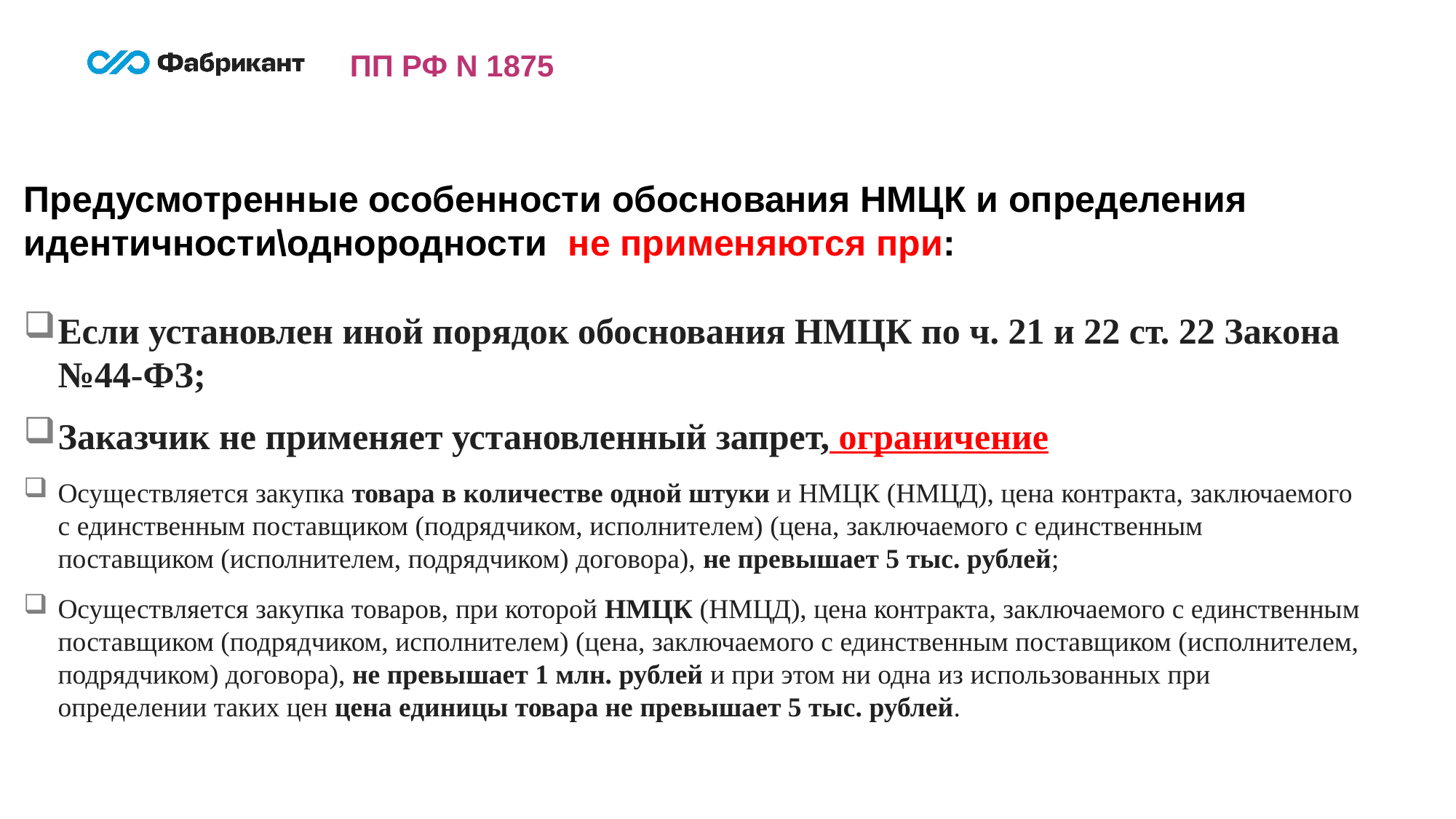

ПП РФ N 1875
Предусмотренные особенности обоснования НМЦК и определения идентичности\однородности  не применяются при:
Если установлен иной порядок обоснования НМЦК по ч. 21 и 22 ст. 22 Закона №44-ФЗ;
Заказчик не применяет установленный запрет, ограничение
Осуществляется закупка товара в количестве одной штуки и НМЦК (НМЦД), цена контракта, заключаемого с единственным поставщиком (подрядчиком, исполнителем) (цена, заключаемого с единственным поставщиком (исполнителем, подрядчиком) договора), не превышает 5 тыс. рублей;
Осуществляется закупка товаров, при которой НМЦК (НМЦД), цена контракта, заключаемого с единственным поставщиком (подрядчиком, исполнителем) (цена, заключаемого с единственным поставщиком (исполнителем, подрядчиком) договора), не превышает 1 млн. рублей и при этом ни одна из использованных при определении таких цен цена единицы товара не превышает 5 тыс. рублей.